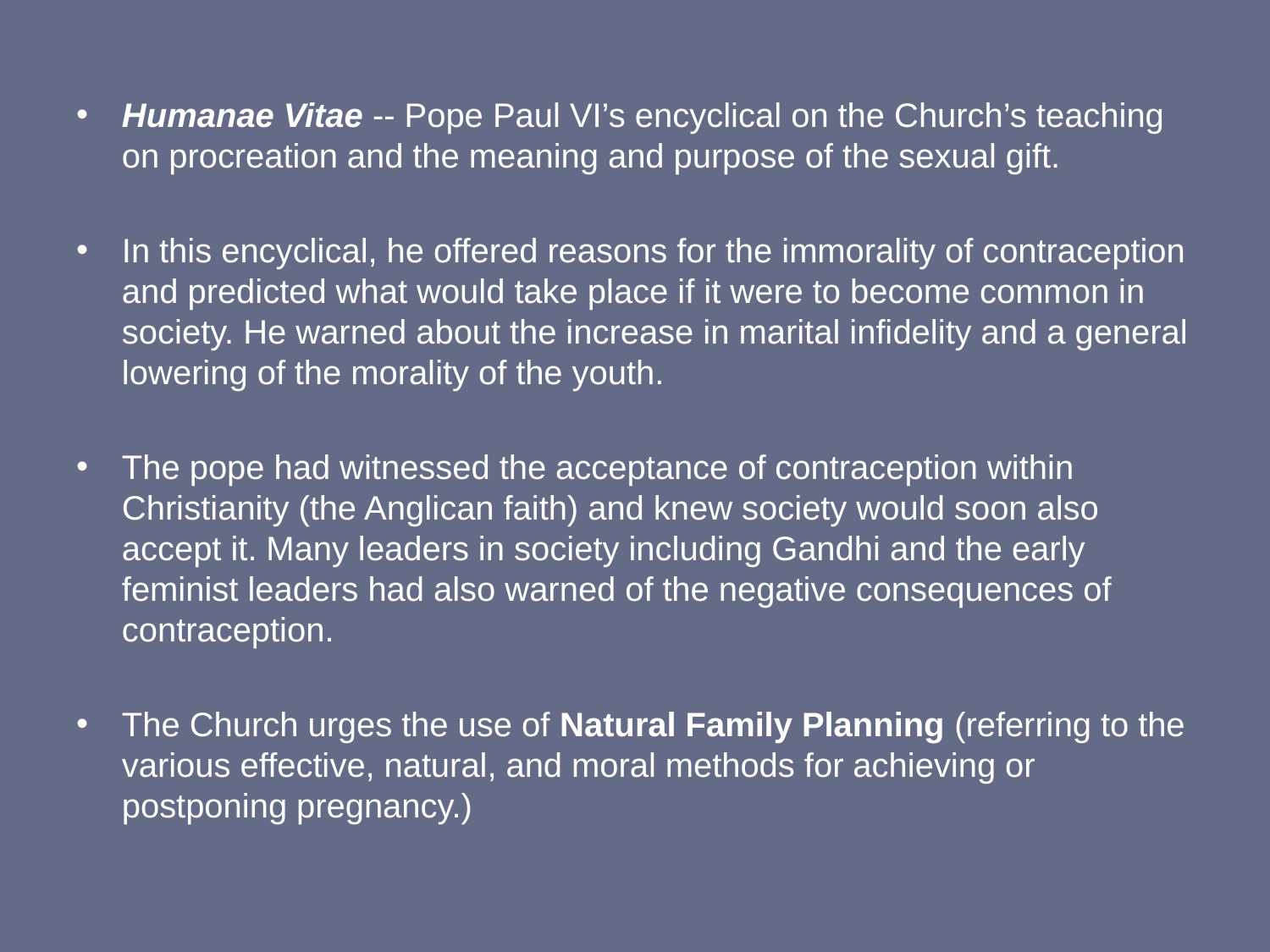

Humanae Vitae -- Pope Paul VI’s encyclical on the Church’s teaching on procreation and the meaning and purpose of the sexual gift.

In this encyclical, he offered reasons for the immorality of contraception and predicted what would take place if it were to become common in society. He warned about the increase in marital infidelity and a general lowering of the morality of the youth.

The pope had witnessed the acceptance of contraception within Christianity (the Anglican faith) and knew society would soon also accept it. Many leaders in society including Gandhi and the early feminist leaders had also warned of the negative consequences of contraception.

The Church urges the use of Natural Family Planning (referring to the various effective, natural, and moral methods for achieving or postponing pregnancy.)